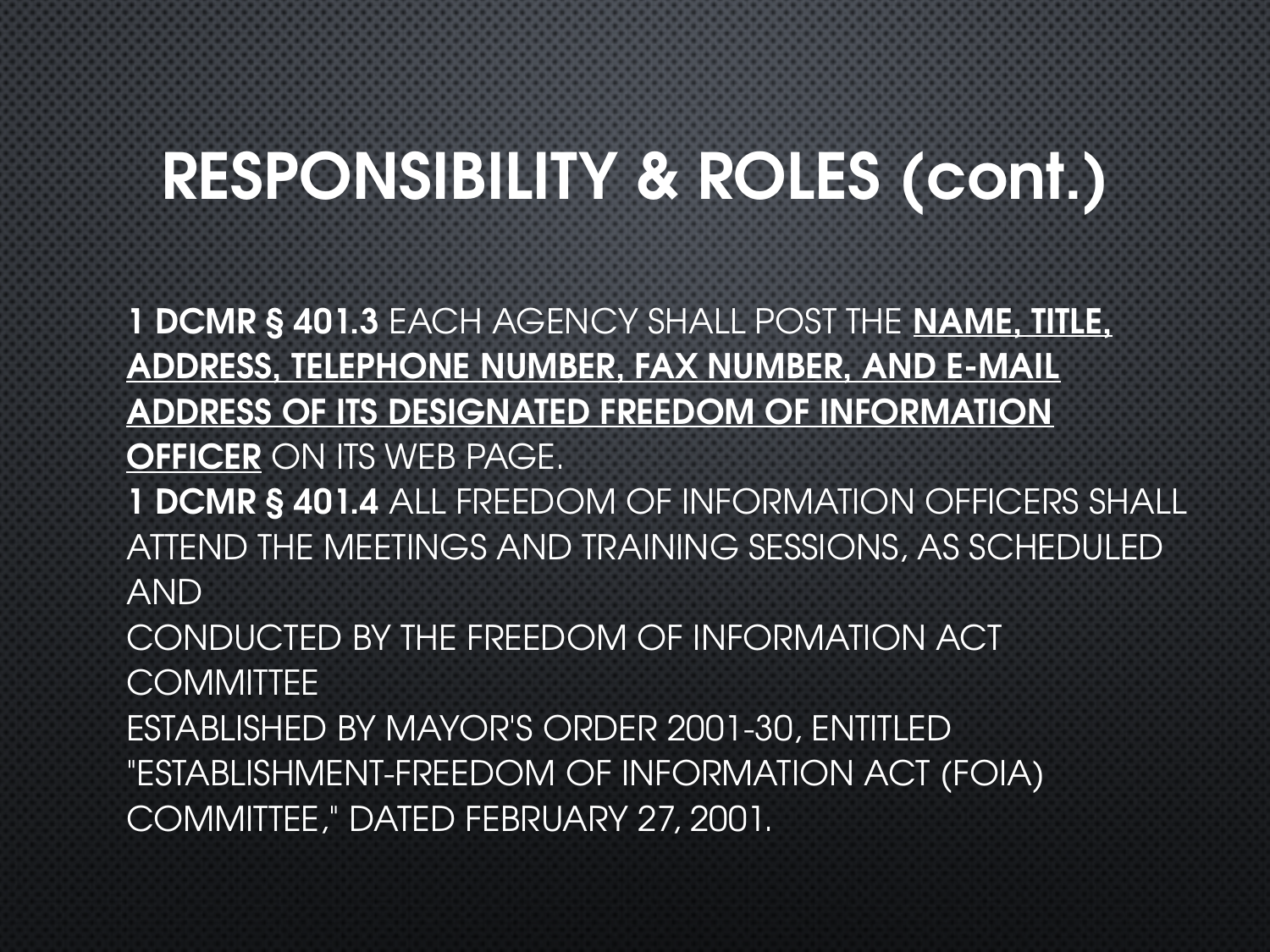

# RESPONSIBILITY & ROLES (cont.)
1 DCMR § 401.3 Each agency shall post the name, title, address, telephone number, fax number, and e-mail address of its designated Freedom of Information Officer on its web page.
1 DCMR § 401.4 All Freedom of Information Officers shall attend the meetings and training sessions, as scheduled and
conducted by the Freedom of Information Act Committee
established by Mayor's Order 2001-30, entitled
"Establishment-Freedom of Information Act (FOIA)
Committee," dated February 27, 2001.